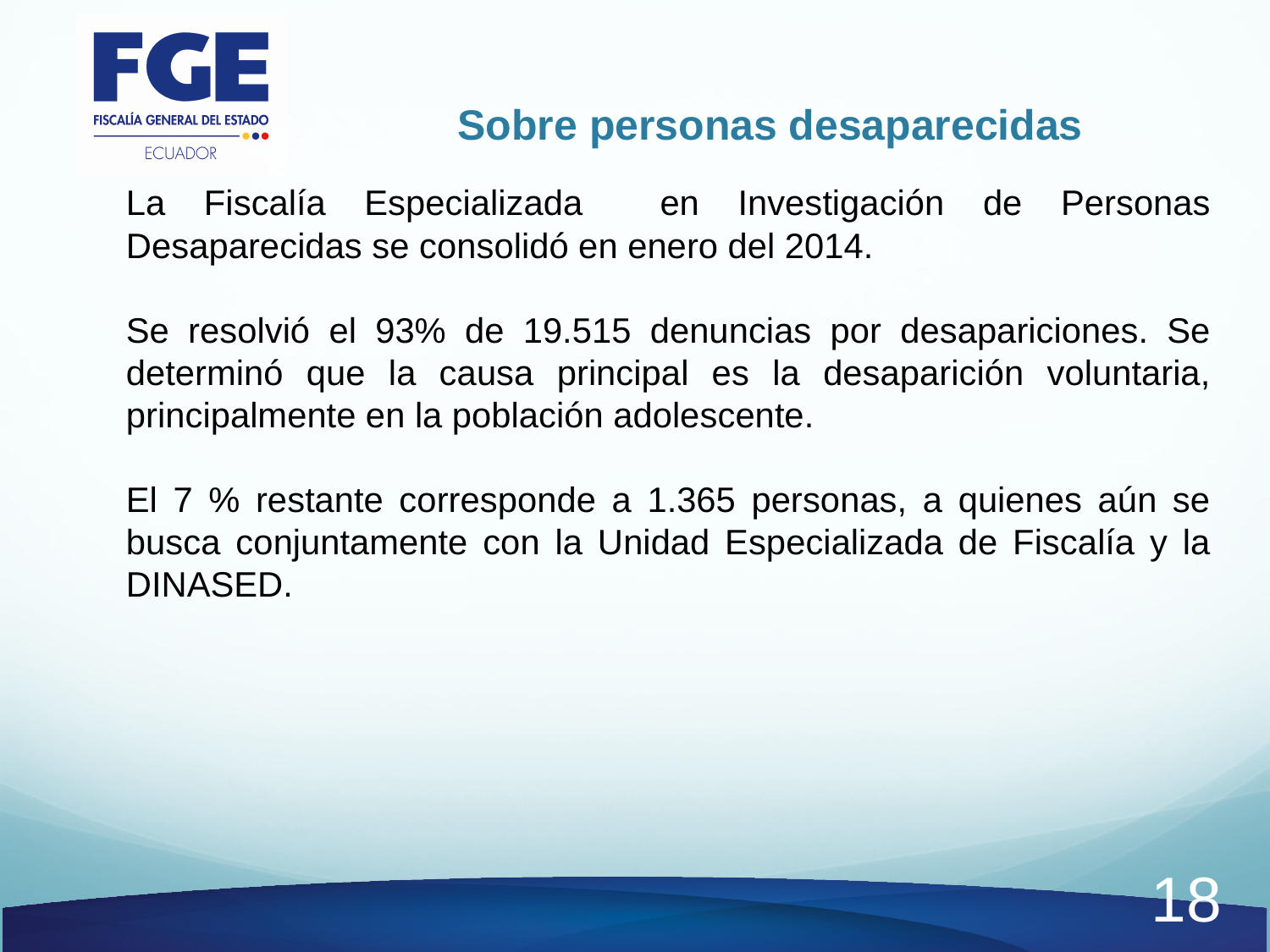

# Sobre personas desaparecidas
La Fiscalía Especializada  en Investigación de Personas Desaparecidas se consolidó en enero del 2014.

Se resolvió el 93% de 19.515 denuncias por desapariciones. Se determinó que la causa principal es la desaparición voluntaria, principalmente en la población adolescente.

El 7 % restante corresponde a 1.365 personas, a quienes aún se busca conjuntamente con la Unidad Especializada de Fiscalía y la DINASED.

18